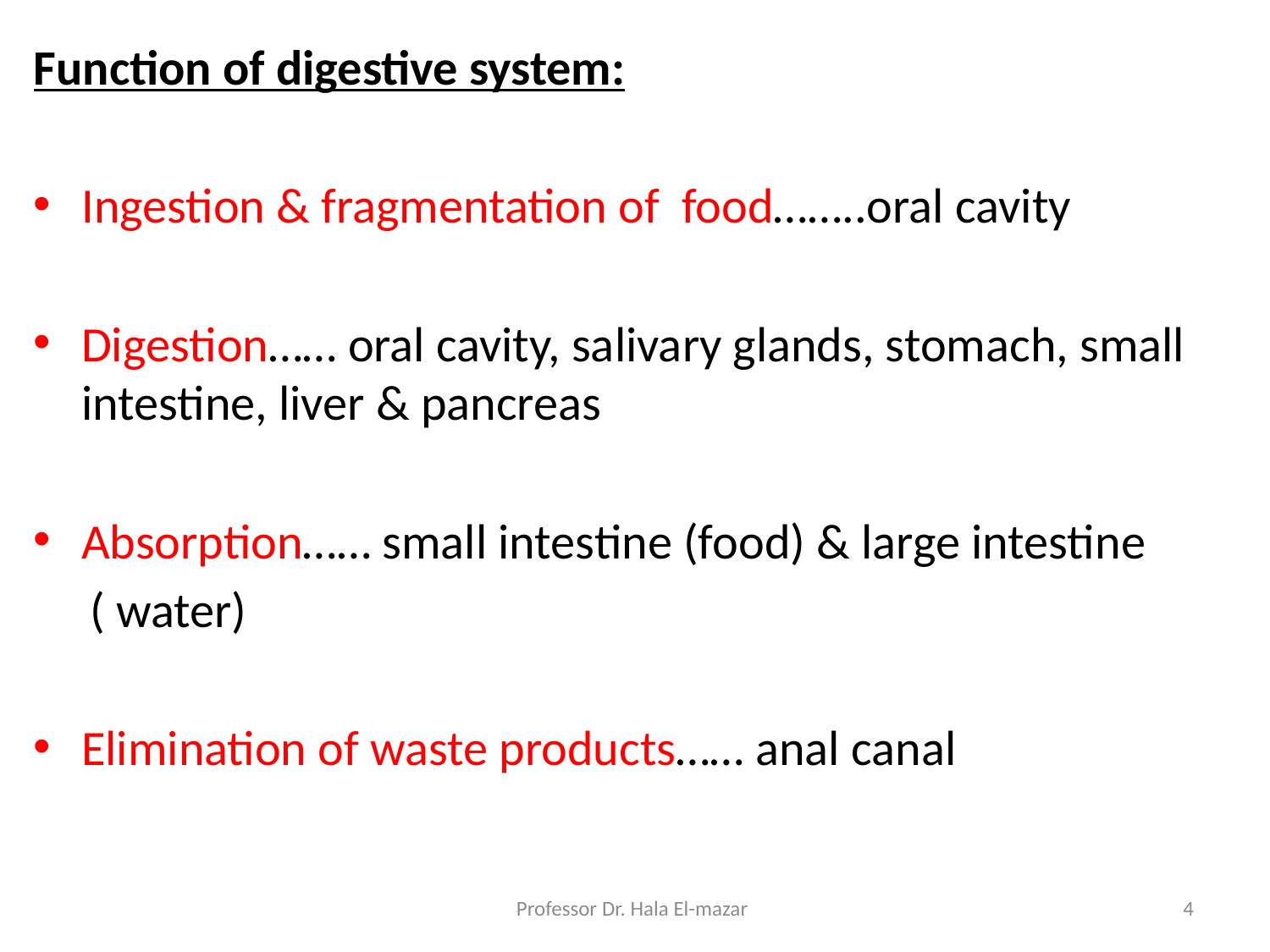

Function of digestive system:

Ingestion & fragmentation of  food……..oral cavity

Digestion…… oral cavity, salivary glands, stomach, small intestine, liver & pancreas

Absorption…… small intestine (food) & large intestine
     ( water)

Elimination of waste products…… anal canal
Professor Dr. Hala El-mazar
4